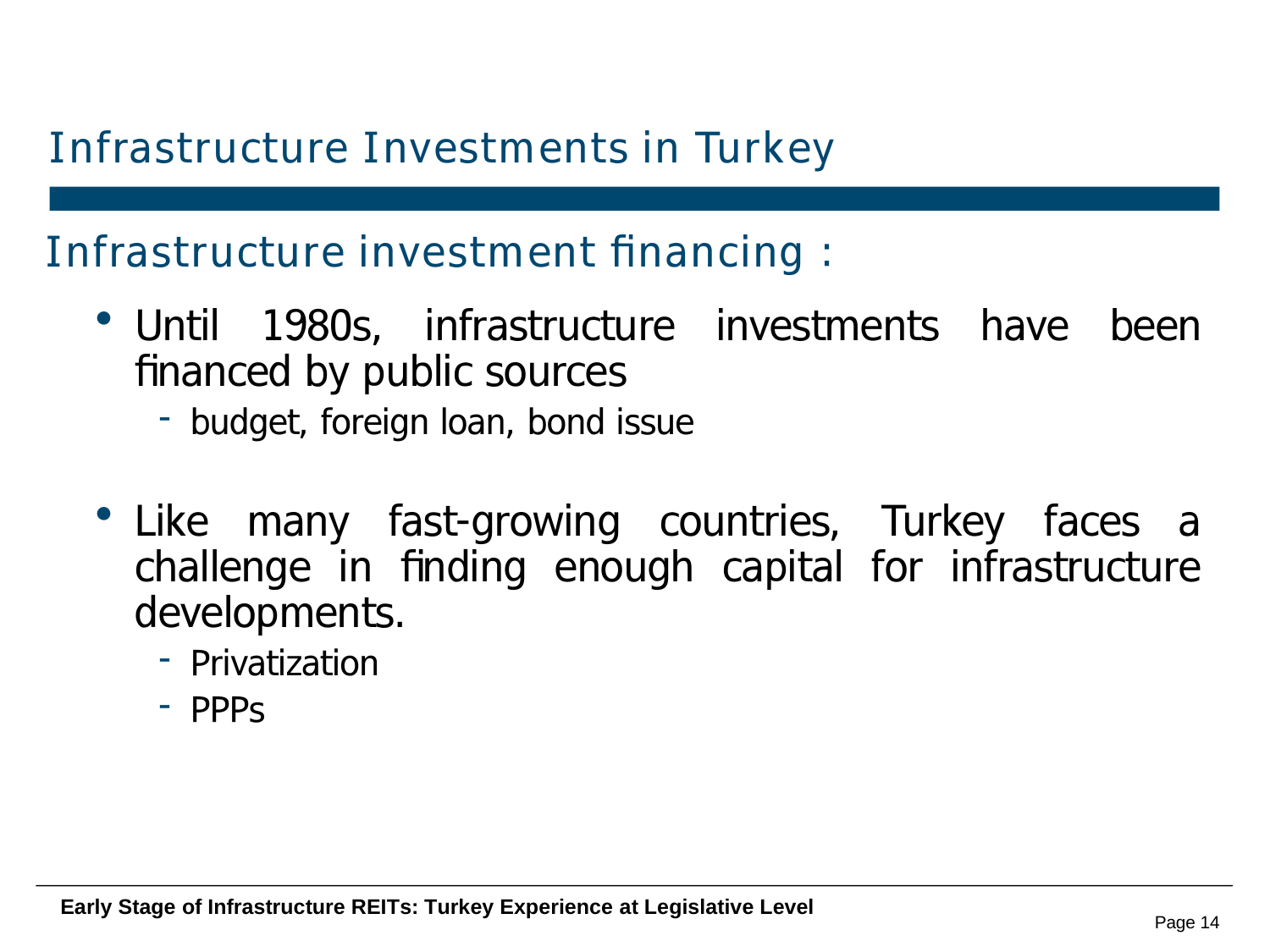

# Infrastructure Investments in Turkey
Infrastructure investment financing :
Until 1980s, infrastructure investments have been financed by public sources
budget, foreign loan, bond issue

Like many fast-growing countries, Turkey faces a challenge in finding enough capital for infrastructure developments.
Privatization
PPPs